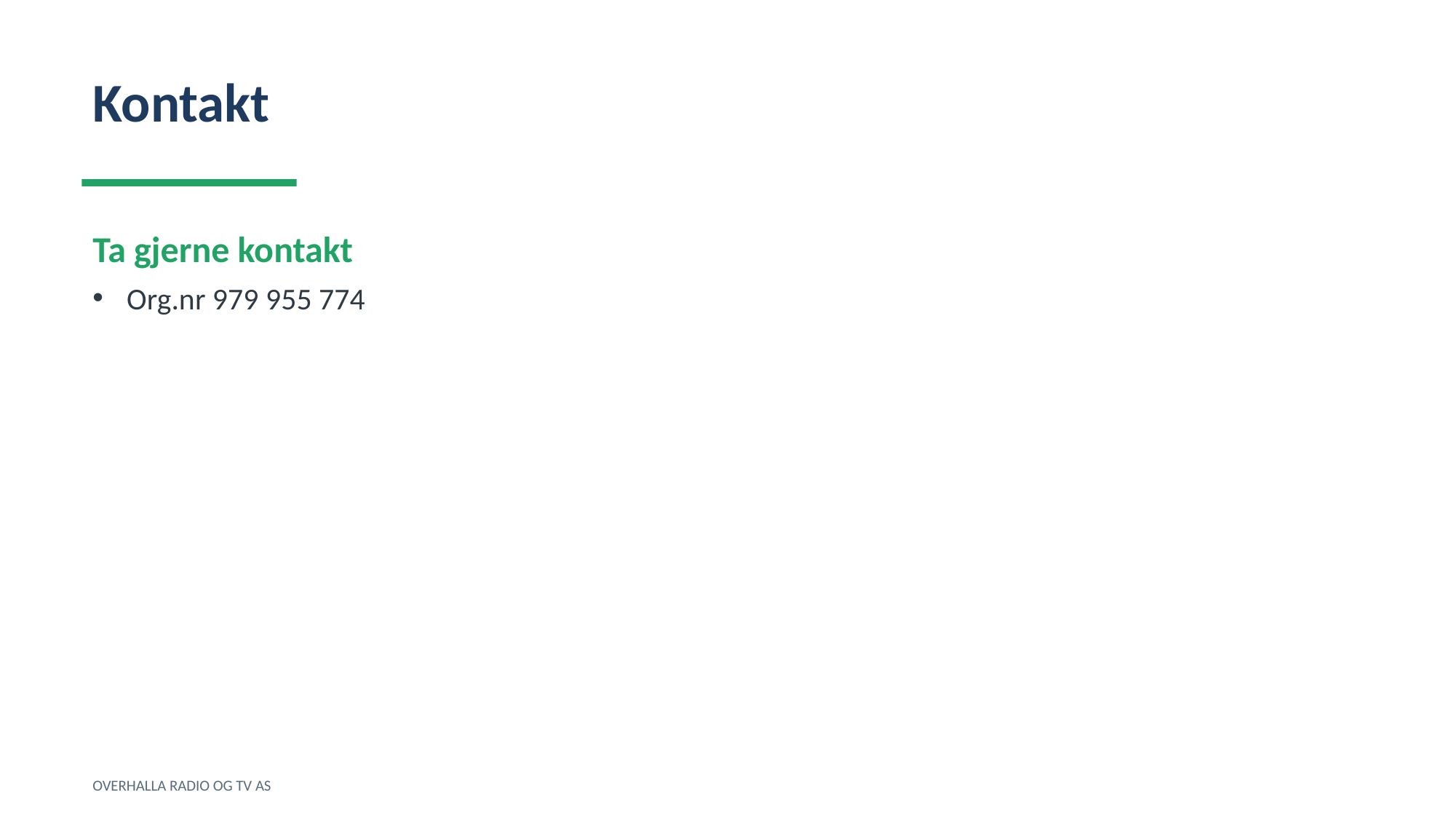

Kontakt

Ta gjerne kontakt
Org.nr 979 955 774
OVERHALLA RADIO OG TV AS